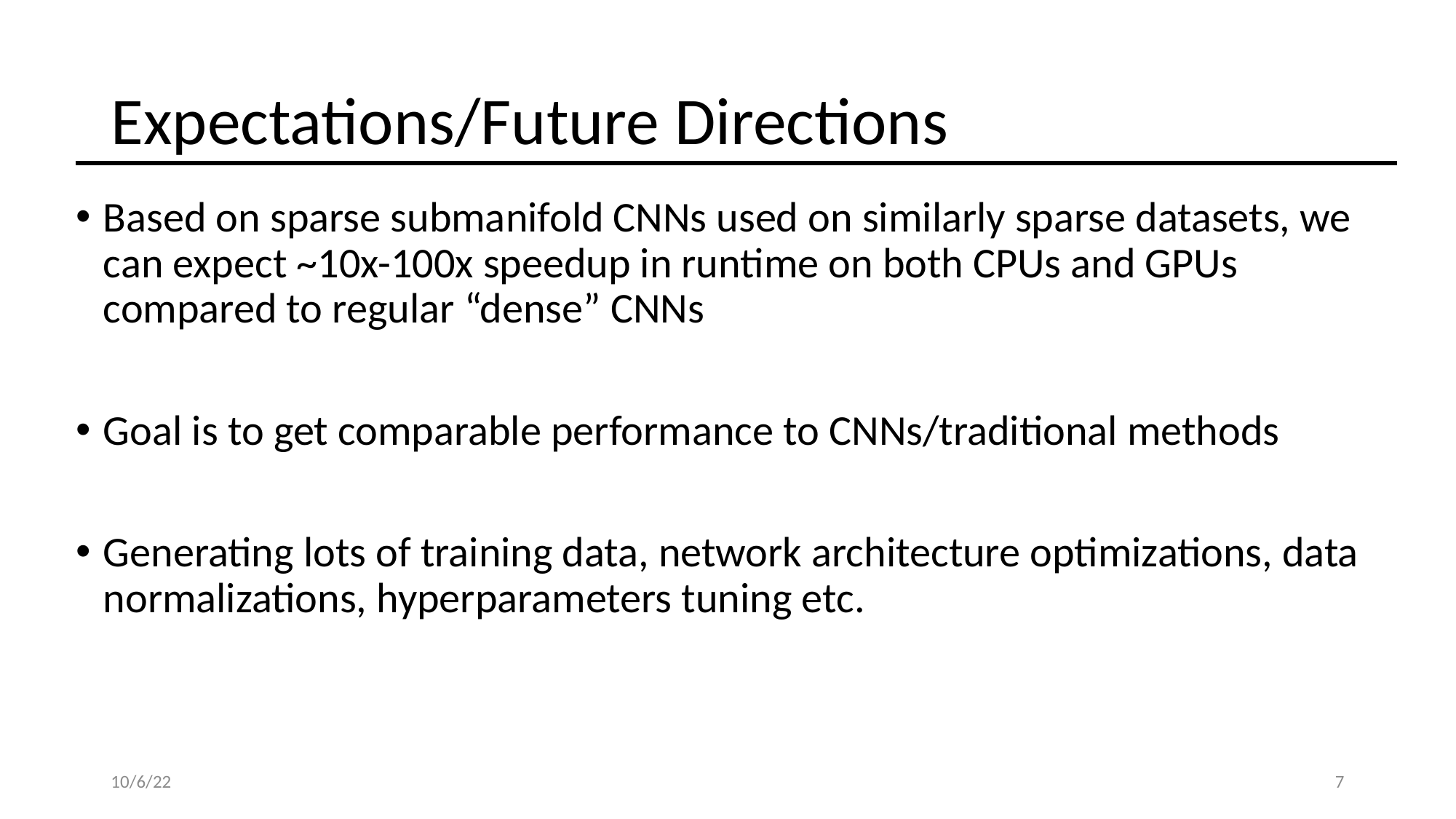

# Expectations/Future Directions
Based on sparse submanifold CNNs used on similarly sparse datasets, we can expect ~10x-100x speedup in runtime on both CPUs and GPUs compared to regular “dense” CNNs

Goal is to get comparable performance to CNNs/traditional methods

Generating lots of training data, network architecture optimizations, data normalizations, hyperparameters tuning etc.

10/6/22
7